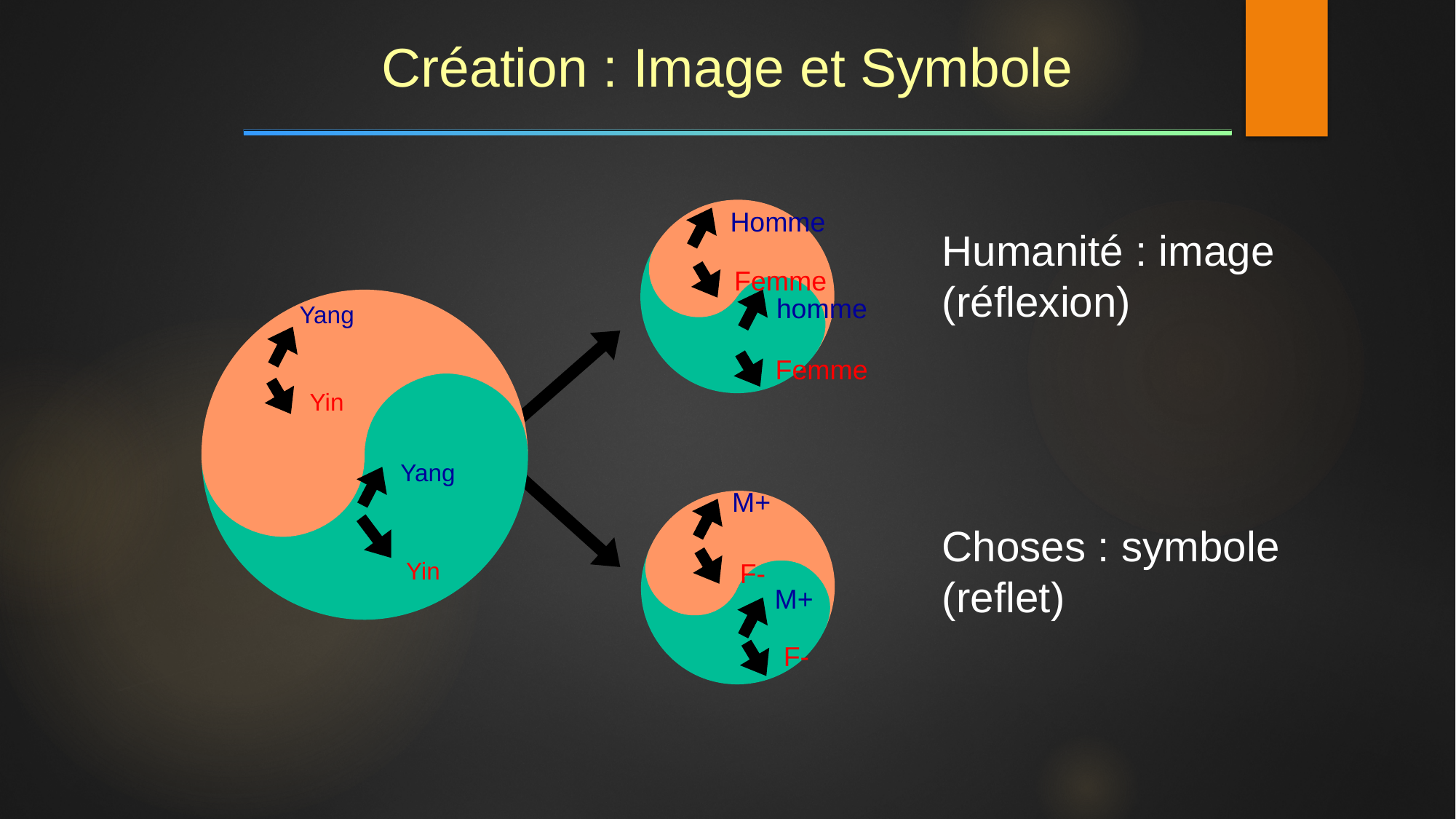

Création : Image et Symbole

Homme

Humanité : image
(réflexion)
Femme

homme

Yang

Femme

Yin

Yang

M+

Choses : symbole (reflet)
Yin

F-
M+

F-